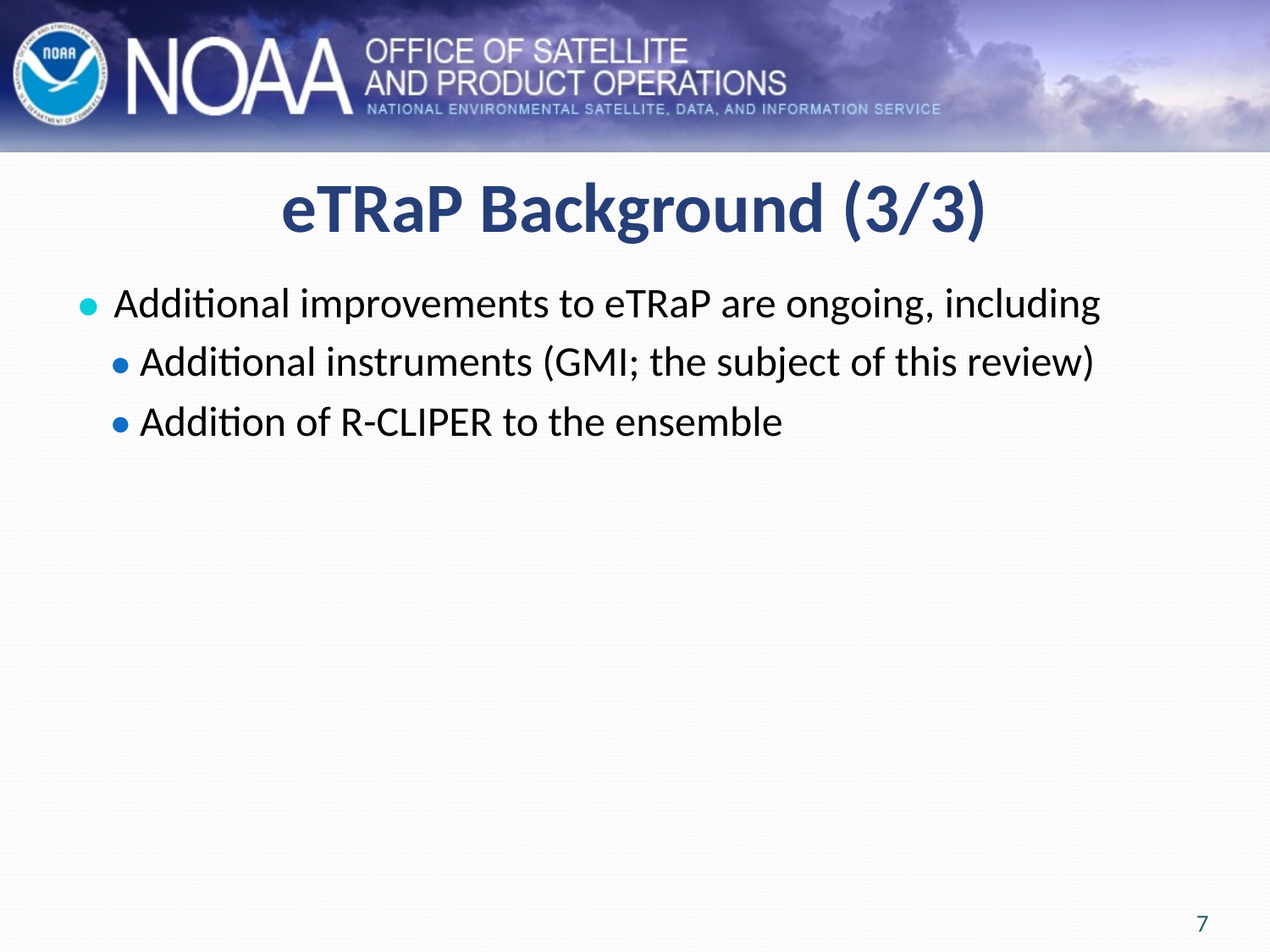

# eTRaP Background (3/3)
Additional improvements to eTRaP are ongoing, including
Additional instruments (GMI; the subject of this review)
Addition of R-CLIPER to the ensemble

7